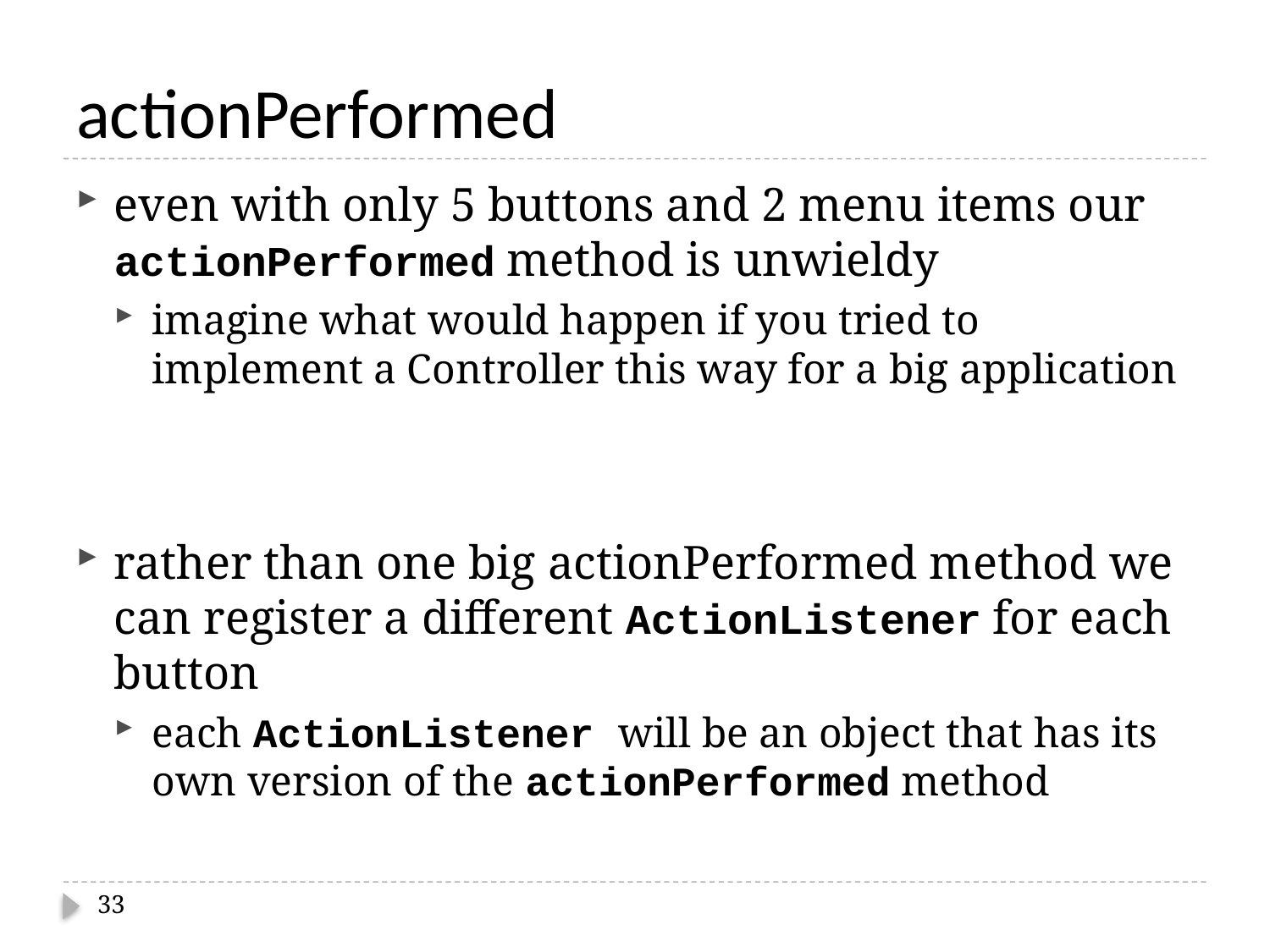

# actionPerformed
even with only 5 buttons and 2 menu items our actionPerformed method is unwieldy
imagine what would happen if you tried to implement a Controller this way for a big application

rather than one big actionPerformed method we can register a different ActionListener for each button
each ActionListener will be an object that has its own version of the actionPerformed method
33